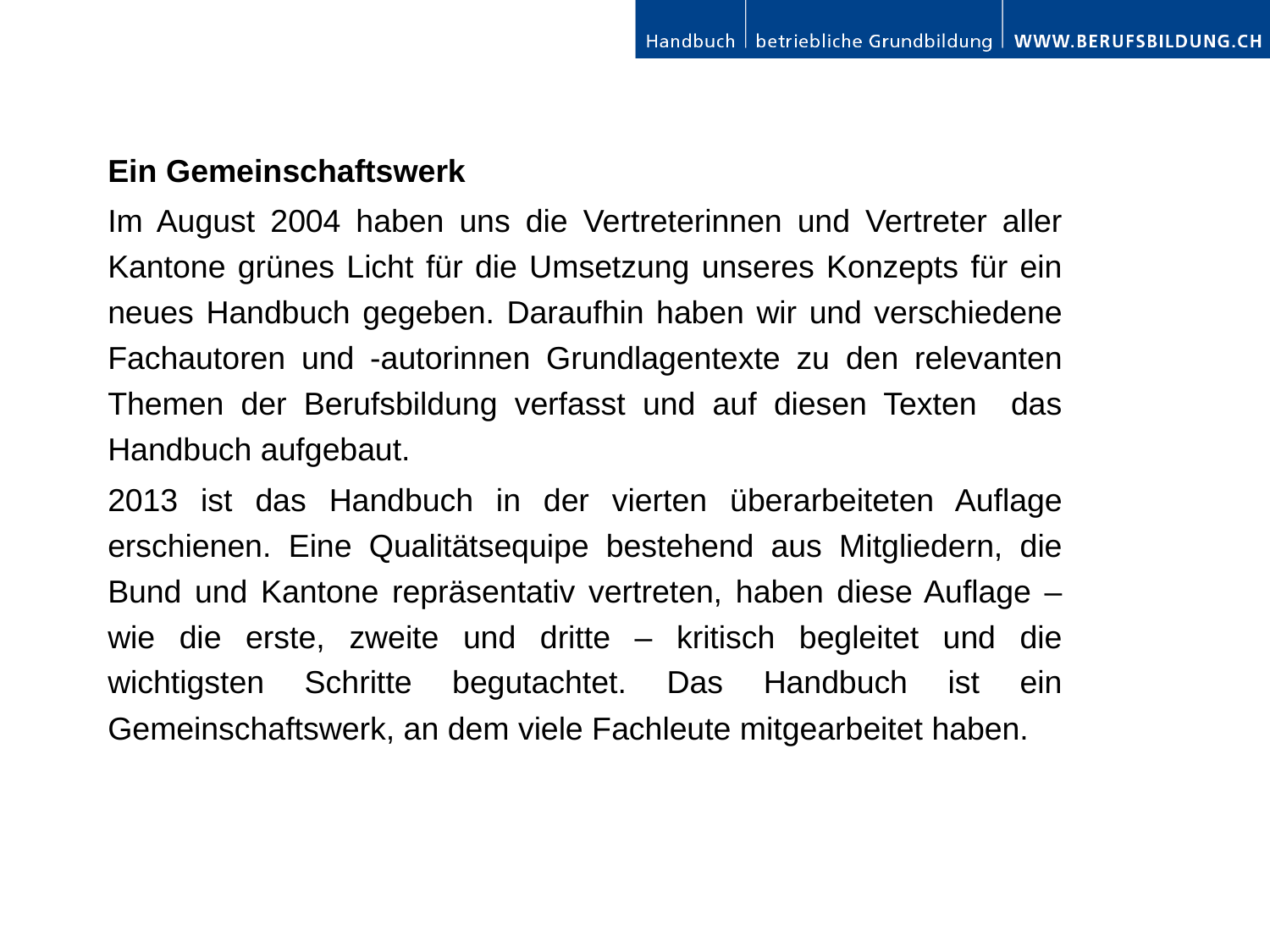

Ein Gemeinschaftswerk
Im August 2004 haben uns die Vertreterinnen und Vertreter aller Kantone grünes Licht für die Umsetzung unseres Konzepts für ein neues Handbuch gegeben. Daraufhin haben wir und verschiedene Fachautoren und -autorinnen Grundlagentexte zu den relevanten Themen der Berufsbildung verfasst und auf diesen Texten  das Handbuch aufgebaut.
2013 ist das Handbuch in der vierten überarbeiteten Auflage erschienen. Eine Qualitätsequipe bestehend aus Mitgliedern, die Bund und Kantone repräsentativ vertreten, haben diese Auflage – wie die erste, zweite und dritte – kritisch begleitet und die wichtigsten Schritte begutachtet. Das Handbuch ist ein Gemeinschaftswerk, an dem viele Fachleute mitgearbeitet haben.